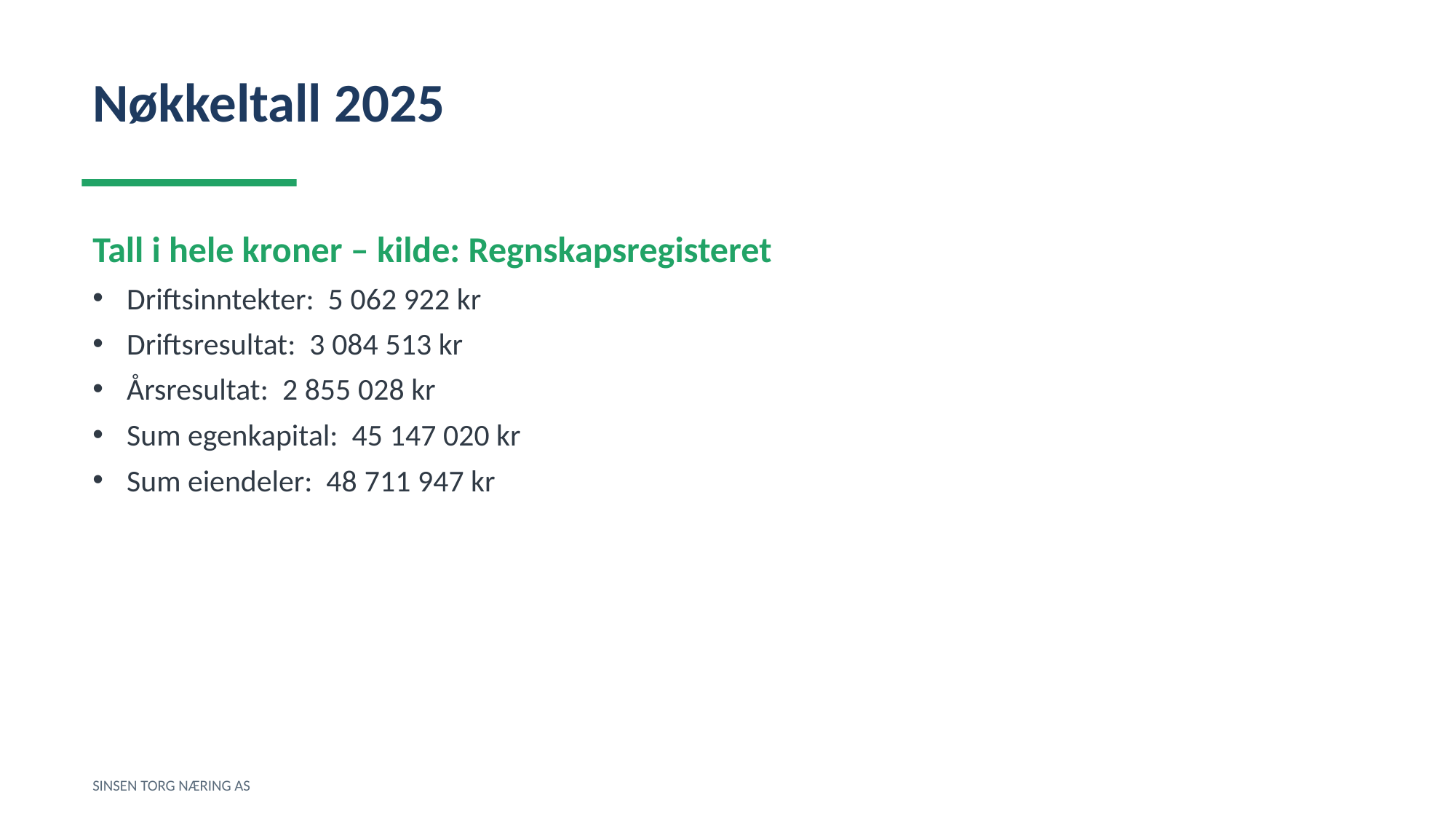

Nøkkeltall 2025

Tall i hele kroner – kilde: Regnskapsregisteret
Driftsinntekter:  5 062 922 kr
Driftsresultat:  3 084 513 kr
Årsresultat:  2 855 028 kr
Sum egenkapital:  45 147 020 kr
Sum eiendeler:  48 711 947 kr
SINSEN TORG NÆRING AS